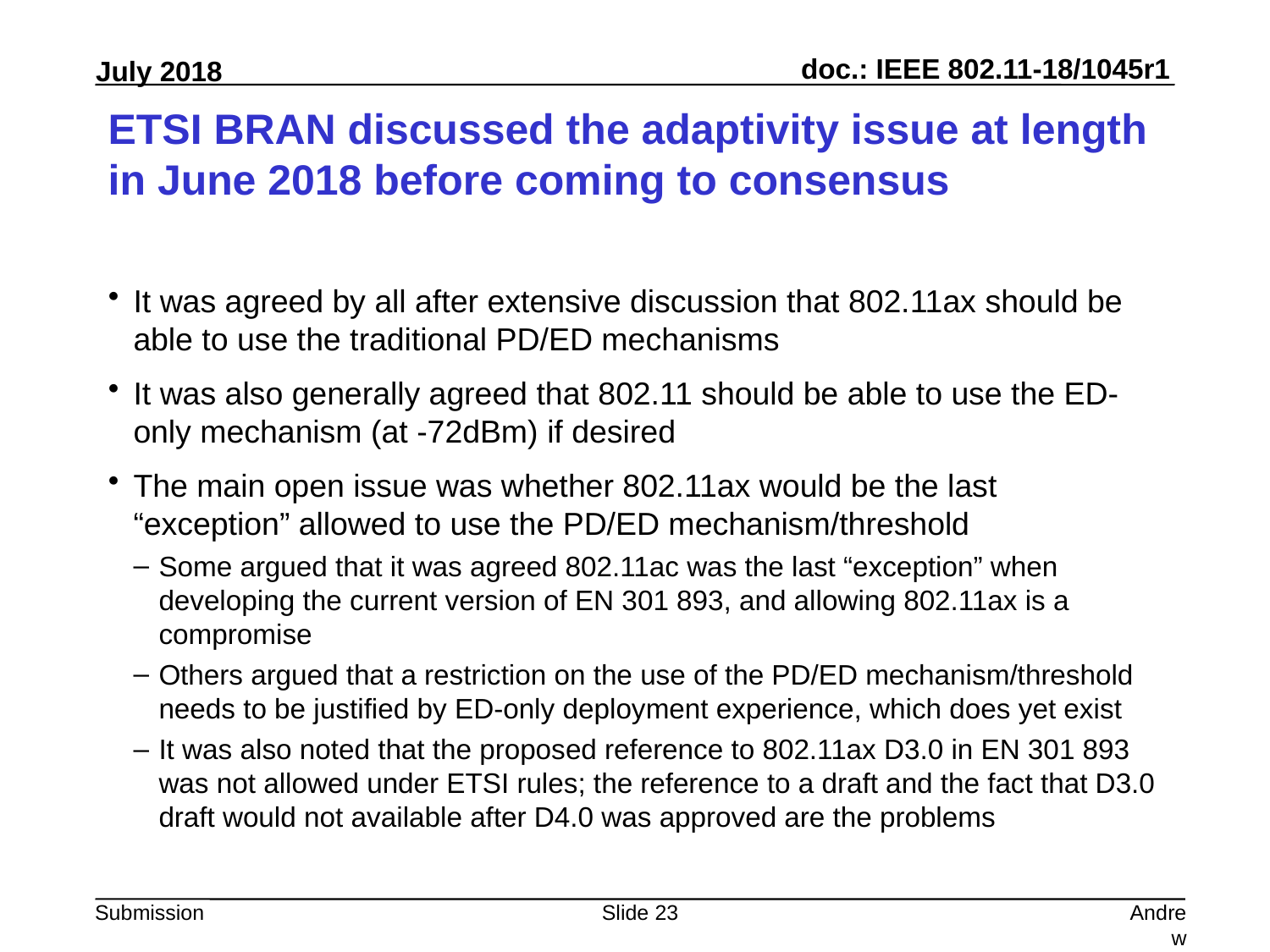

# ETSI BRAN discussed the adaptivity issue at length in June 2018 before coming to consensus
It was agreed by all after extensive discussion that 802.11ax should be able to use the traditional PD/ED mechanisms
It was also generally agreed that 802.11 should be able to use the ED-only mechanism (at -72dBm) if desired
The main open issue was whether 802.11ax would be the last “exception” allowed to use the PD/ED mechanism/threshold
Some argued that it was agreed 802.11ac was the last “exception” when developing the current version of EN 301 893, and allowing 802.11ax is a compromise
Others argued that a restriction on the use of the PD/ED mechanism/threshold needs to be justified by ED-only deployment experience, which does yet exist
It was also noted that the proposed reference to 802.11ax D3.0 in EN 301 893 was not allowed under ETSI rules; the reference to a draft and the fact that D3.0 draft would not available after D4.0 was approved are the problems
Slide 23
Andrew Myles, Cisco